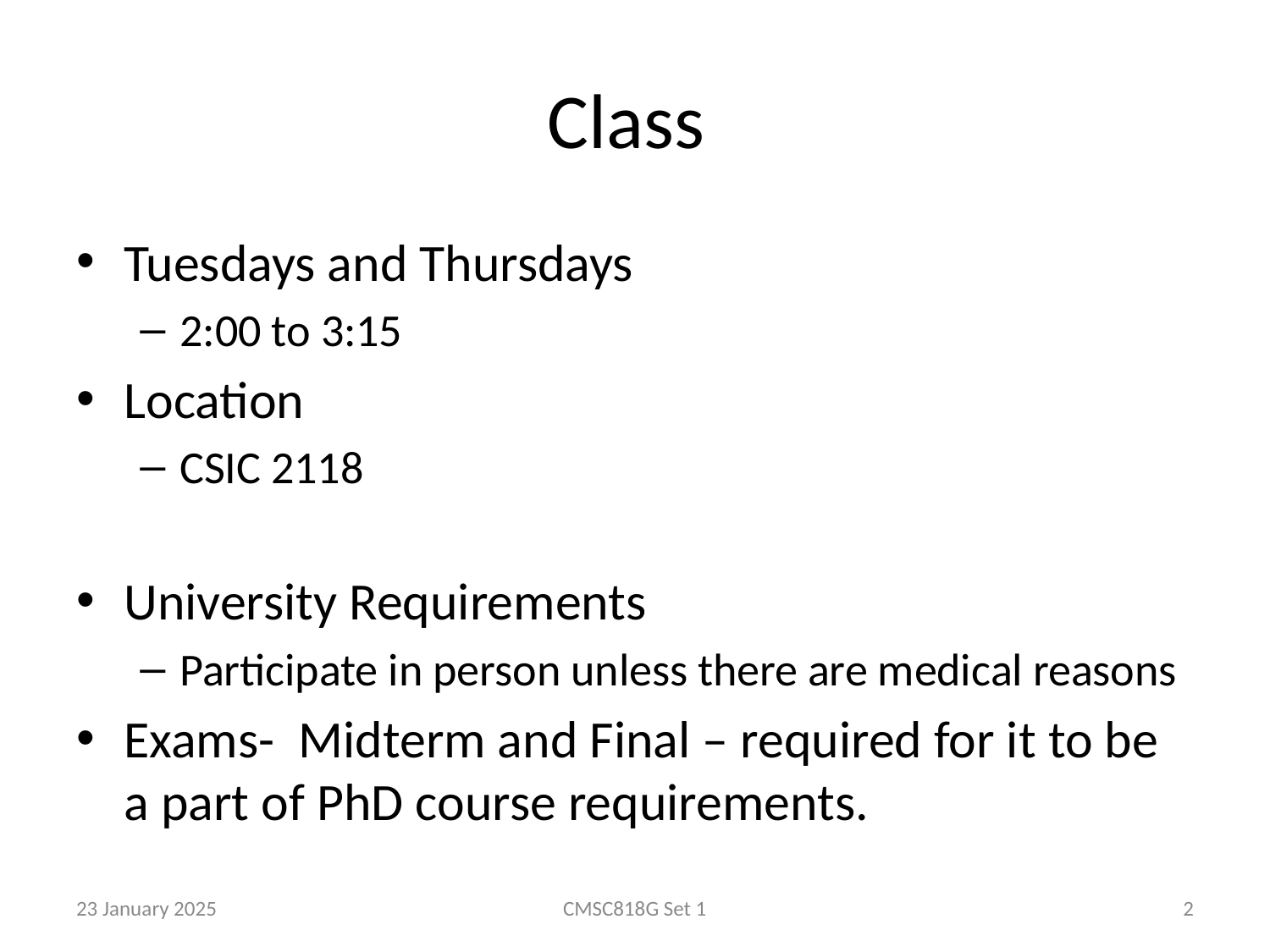

# Class
Tuesdays and Thursdays
2:00 to 3:15
Location
CSIC 2118

University Requirements
Participate in person unless there are medical reasons
Exams-  Midterm and Final – required for it to be a part of PhD course requirements.
23 January 2025
CMSC818G Set 1
2